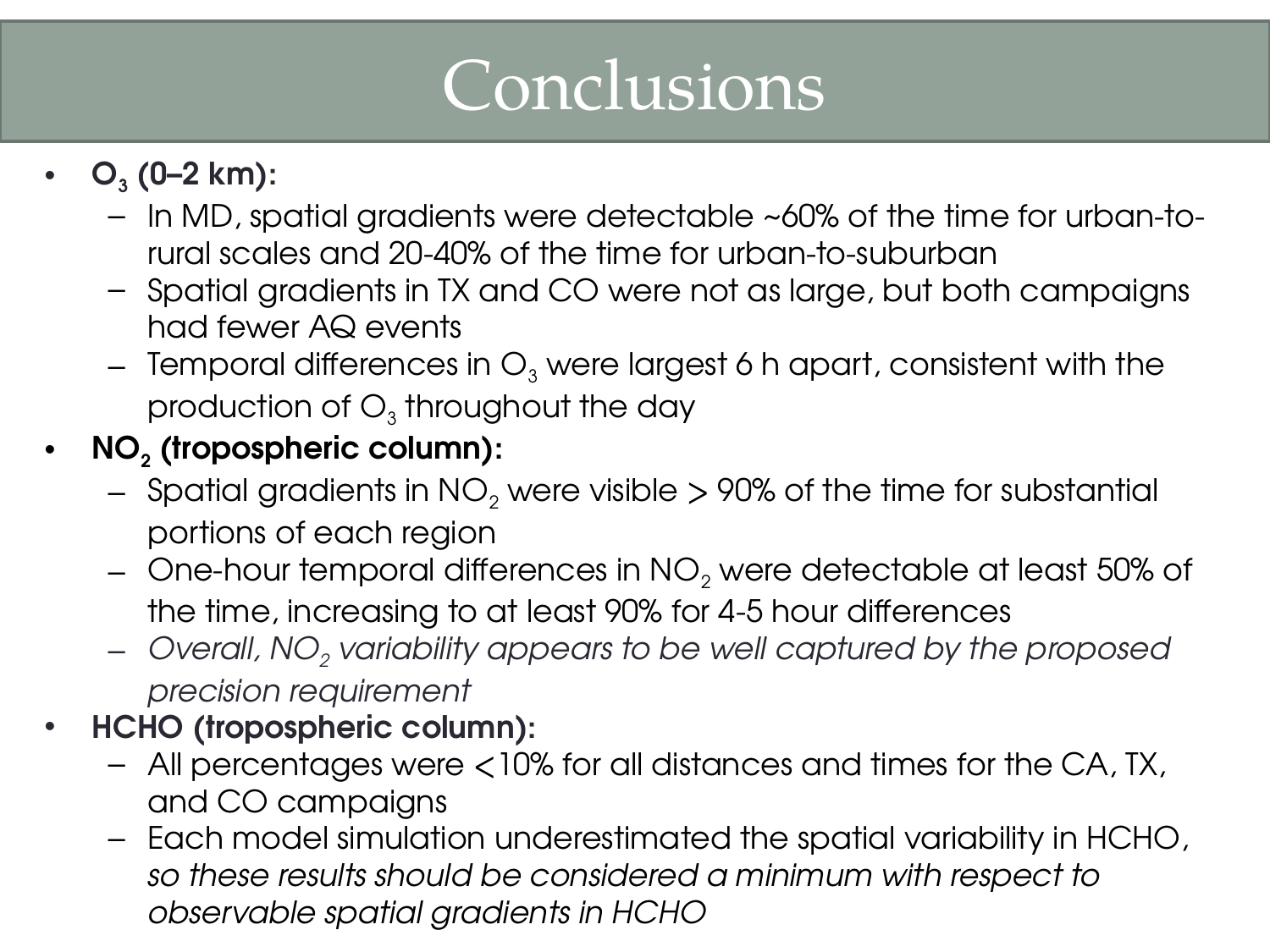

# Conclusions
O3 (0–2 km):
In MD, spatial gradients were detectable ~60% of the time for urban-to-rural scales and 20-40% of the time for urban-to-suburban
Spatial gradients in TX and CO were not as large, but both campaigns had fewer AQ events
Temporal differences in O3 were largest 6 h apart, consistent with the production of O3 throughout the day
NO2 (tropospheric column):
Spatial gradients in NO2 were visible > 90% of the time for substantial portions of each region
One-hour temporal differences in NO2 were detectable at least 50% of the time, increasing to at least 90% for 4-5 hour differences
Overall, NO2 variability appears to be well captured by the proposed precision requirement
HCHO (tropospheric column):
All percentages were <10% for all distances and times for the CA, TX, and CO campaigns
Each model simulation underestimated the spatial variability in HCHO, so these results should be considered a minimum with respect to observable spatial gradients in HCHO